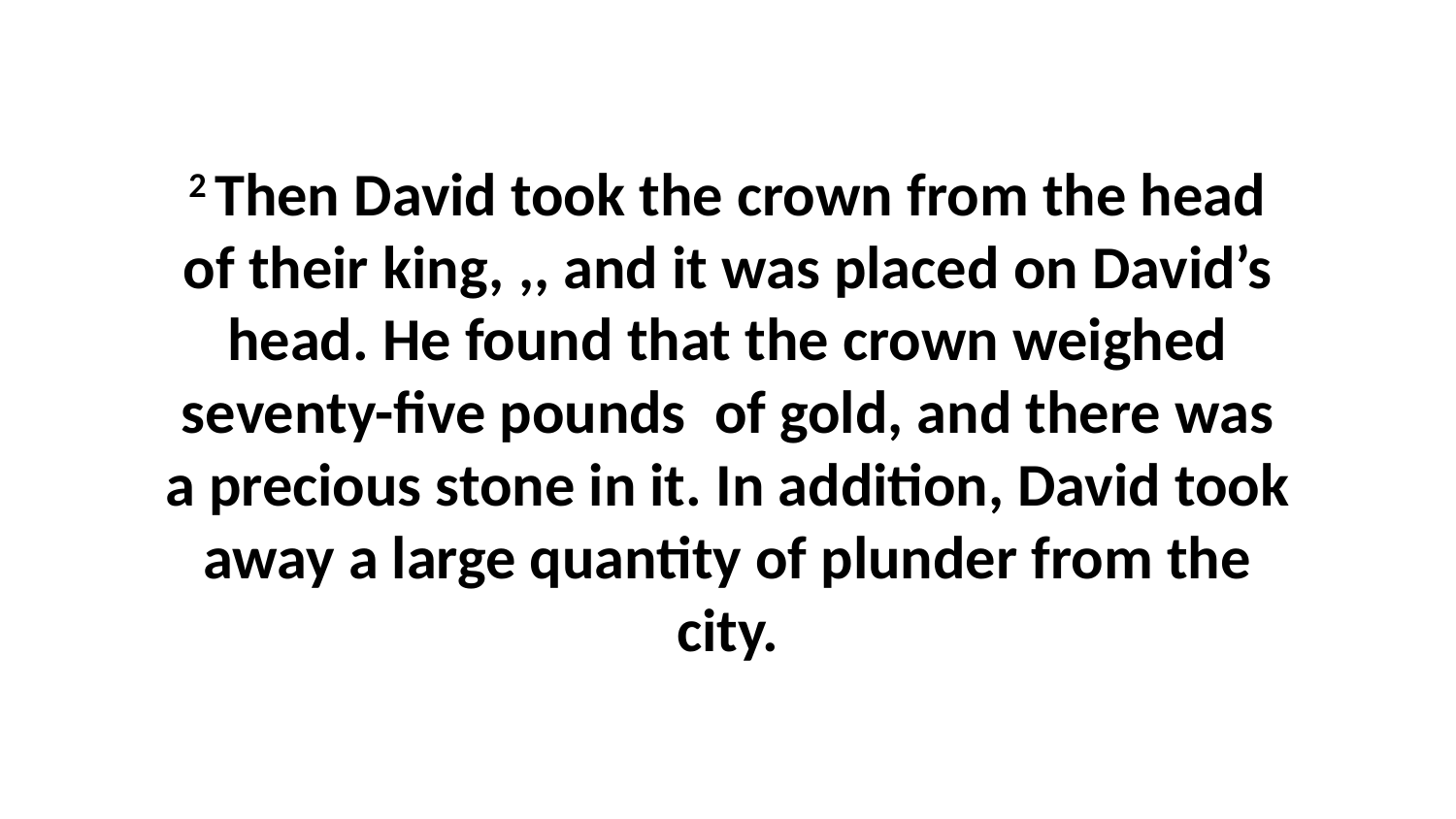

2 Then David took the crown from the head of their king, ,, and it was placed on David’s head. He found that the crown weighed seventy-five pounds  of gold, and there was a precious stone in it. In addition, David took away a large quantity of plunder from the city.